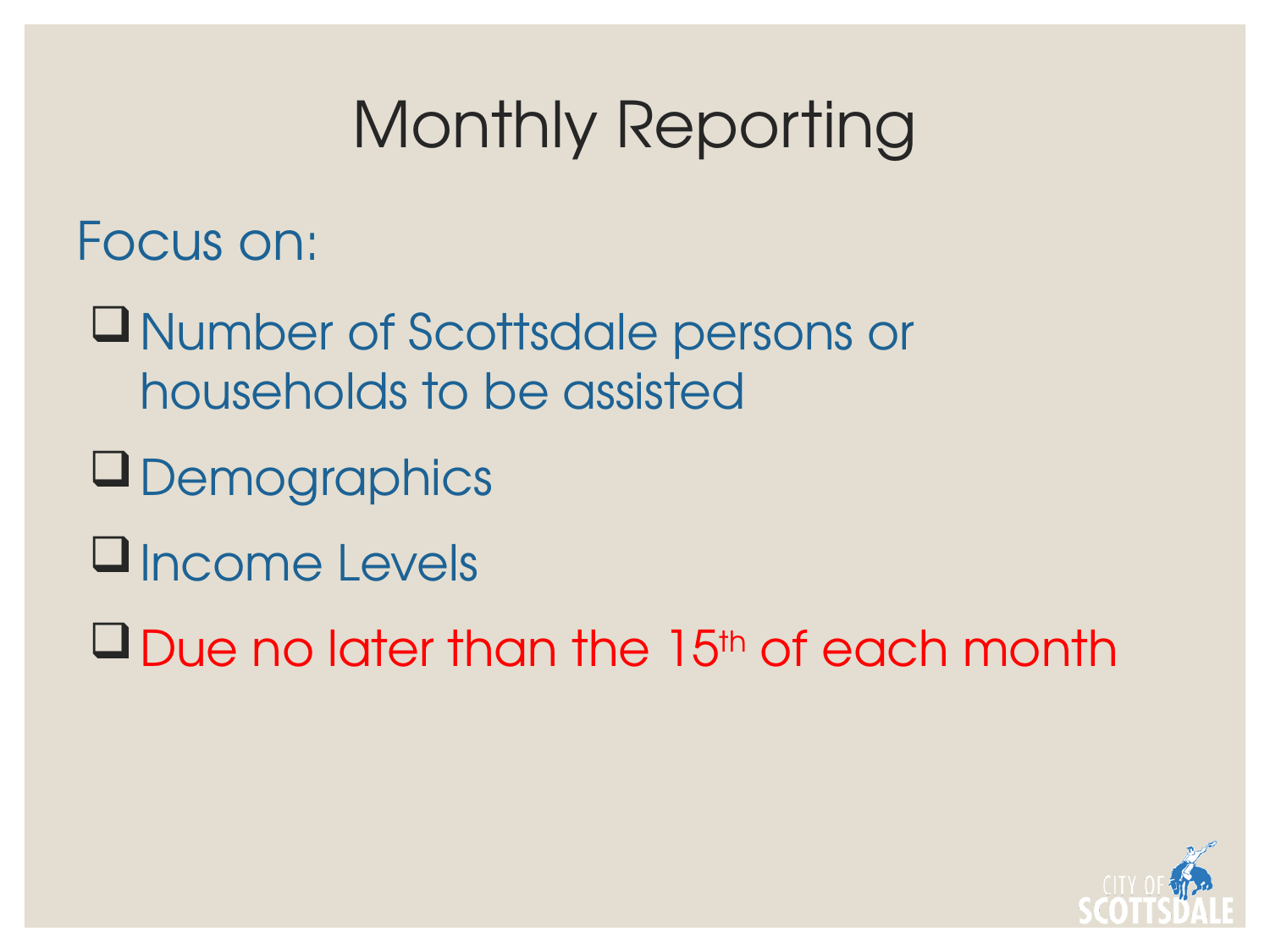

# Monthly Reporting
Focus on:
Number of Scottsdale persons or households to be assisted
Demographics
Income Levels
Due no later than the 15th of each month